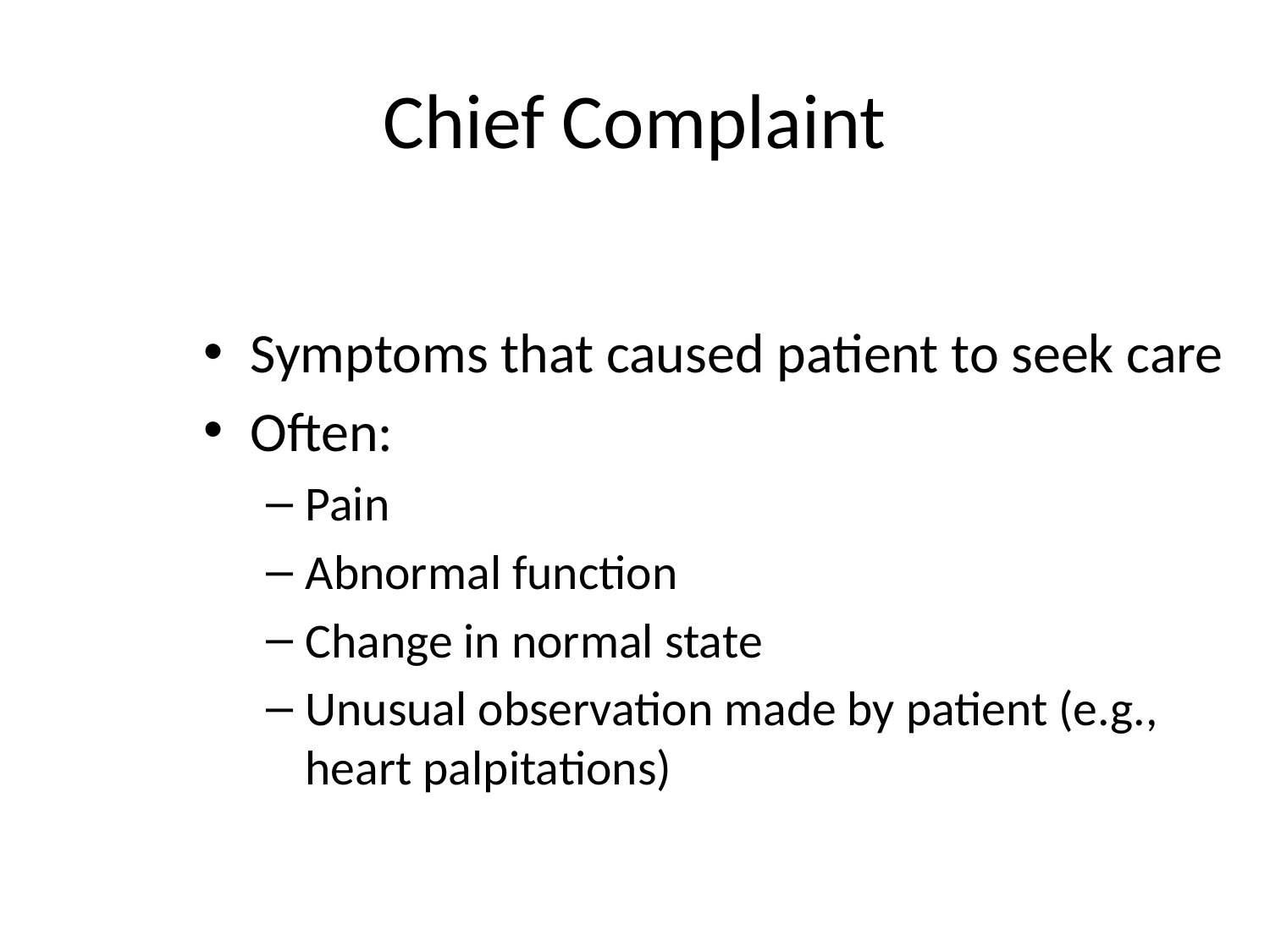

# Chief Complaint

Symptoms that caused patient to seek care
Often:
Pain
Abnormal function
Change in normal state
Unusual observation made by patient (e.g., heart palpitations)